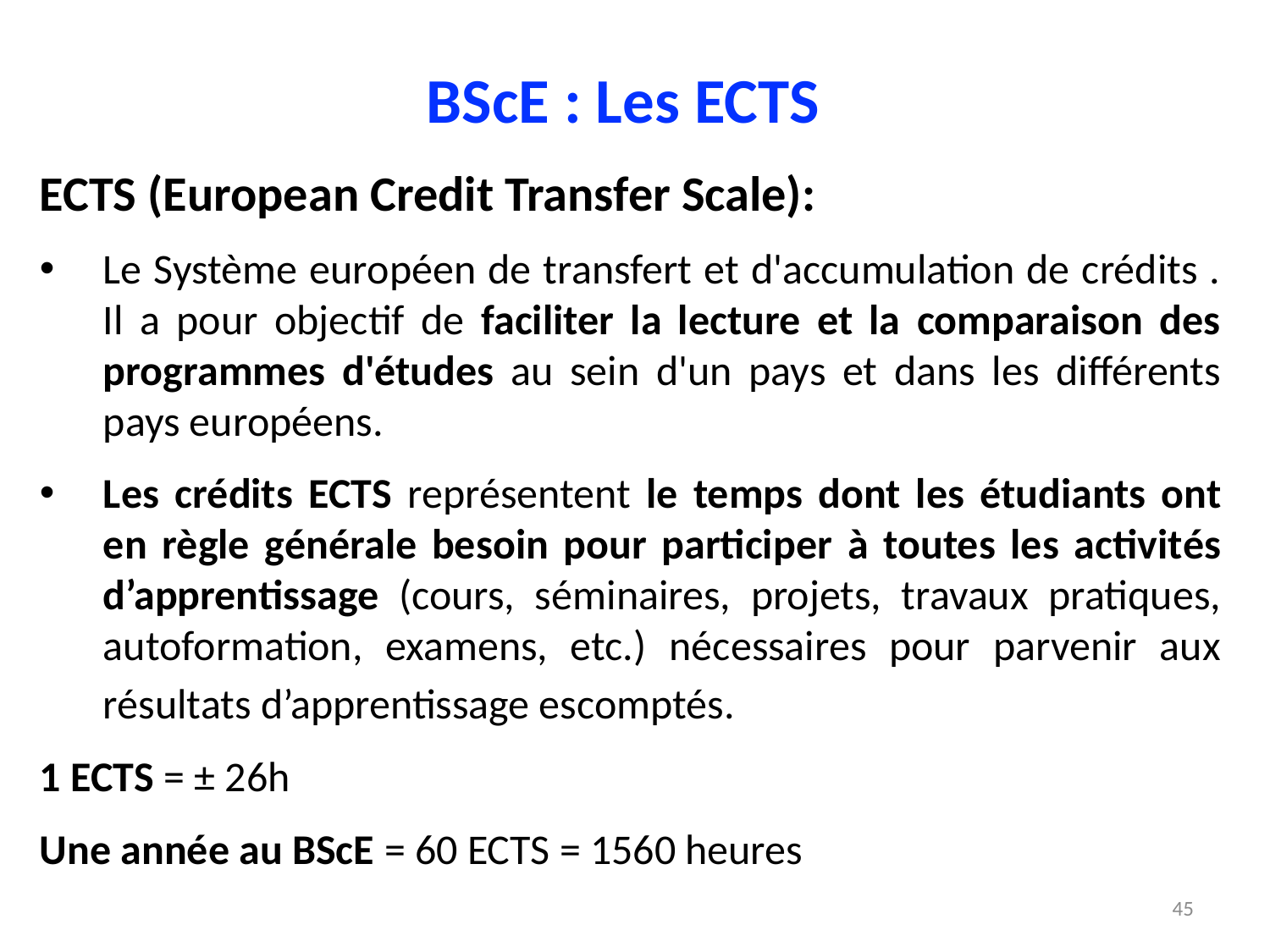

# BScE : Les ECTS
ECTS (European Credit Transfer Scale):
Le Système européen de transfert et d'accumulation de crédits . Il a pour objectif de faciliter la lecture et la comparaison des programmes d'études au sein d'un pays et dans les différents pays européens.
Les crédits ECTS représentent le temps dont les étudiants ont en règle générale besoin pour participer à toutes les activités d’apprentissage (cours, séminaires, projets, travaux pratiques, autoformation, examens, etc.) nécessaires pour parvenir aux résultats d’apprentissage escomptés.
1 ECTS = ± 26h
Une année au BScE = 60 ECTS = 1560 heures
45